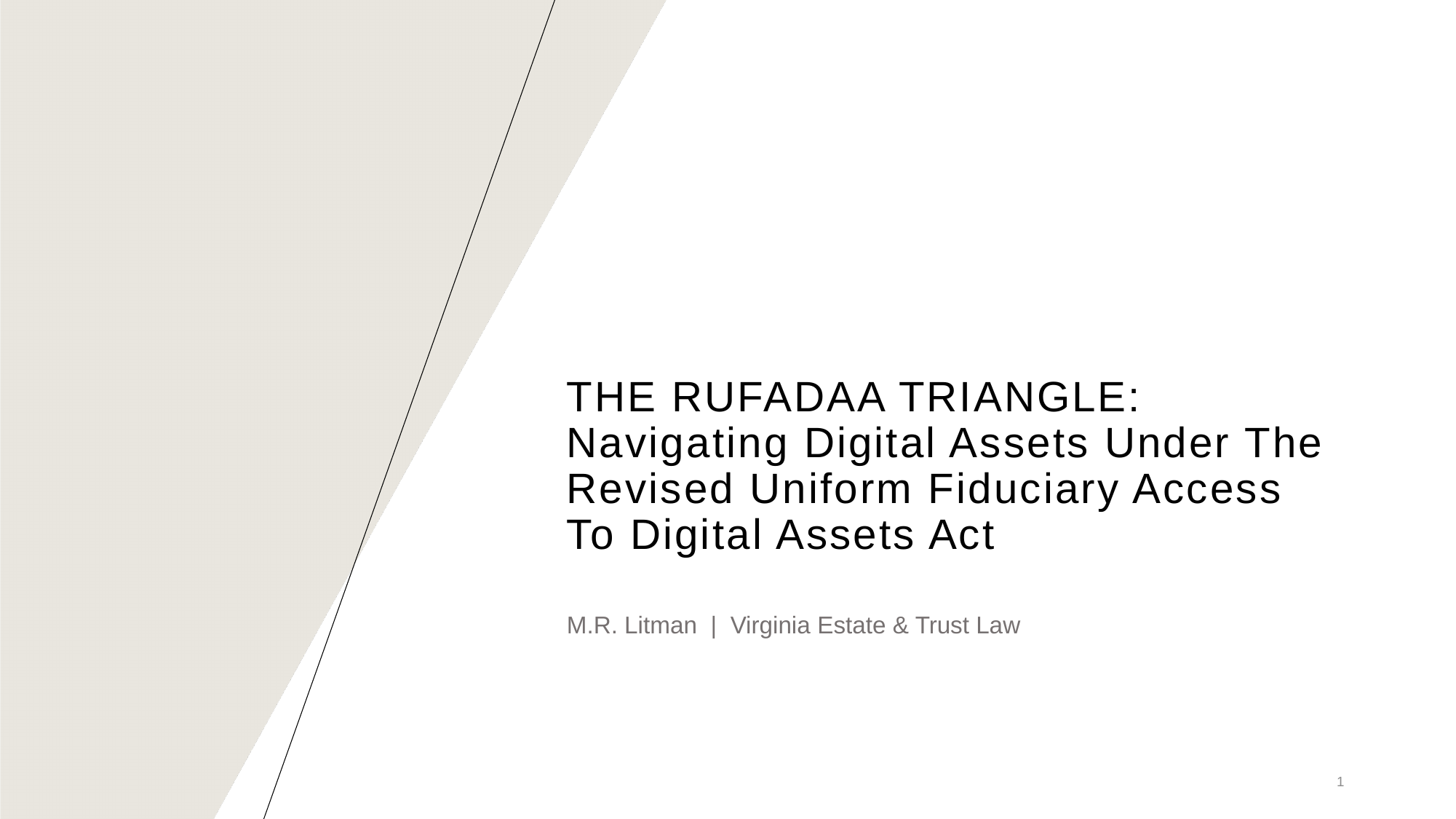

# The RUFADAA Triangle: Navigating Digital Assets Under The Revised Uniform Fiduciary Access To Digital Assets Act
M.R. Litman  |  Virginia Estate & Trust Law
1